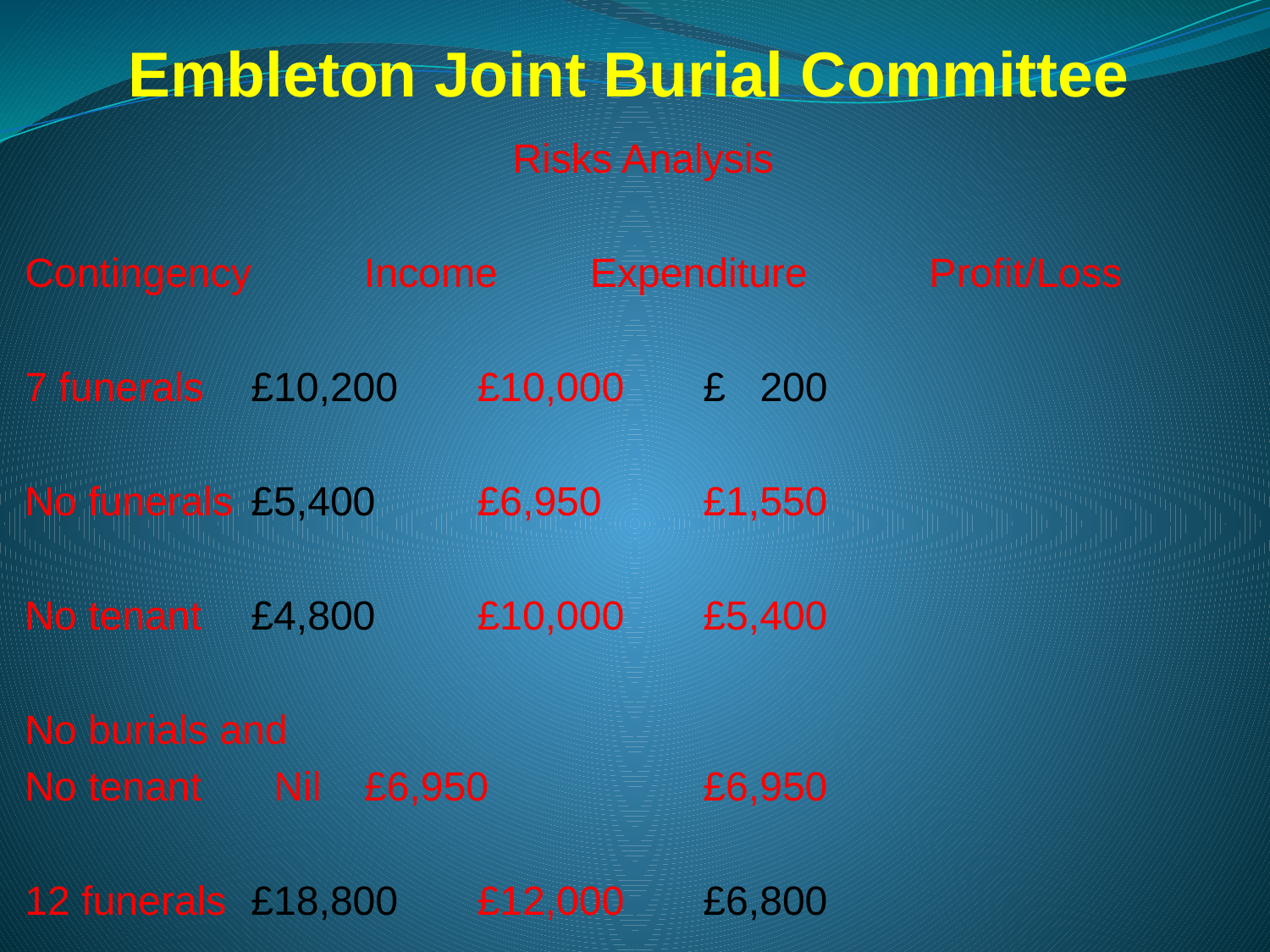

# Embleton Joint Burial Committee
Risks Analysis

Contingency		Income	Expenditure	 	Profit/Loss

7 funerals		£10,200	£10,000		£   200

No funerals		£5,400	£6,950		£1,550

No tenant		£4,800	£10,000		£5,400

No burials and
No tenant		  Nil		£6,950		£6,950

12 funerals		£18,800	£12,000		£6,800